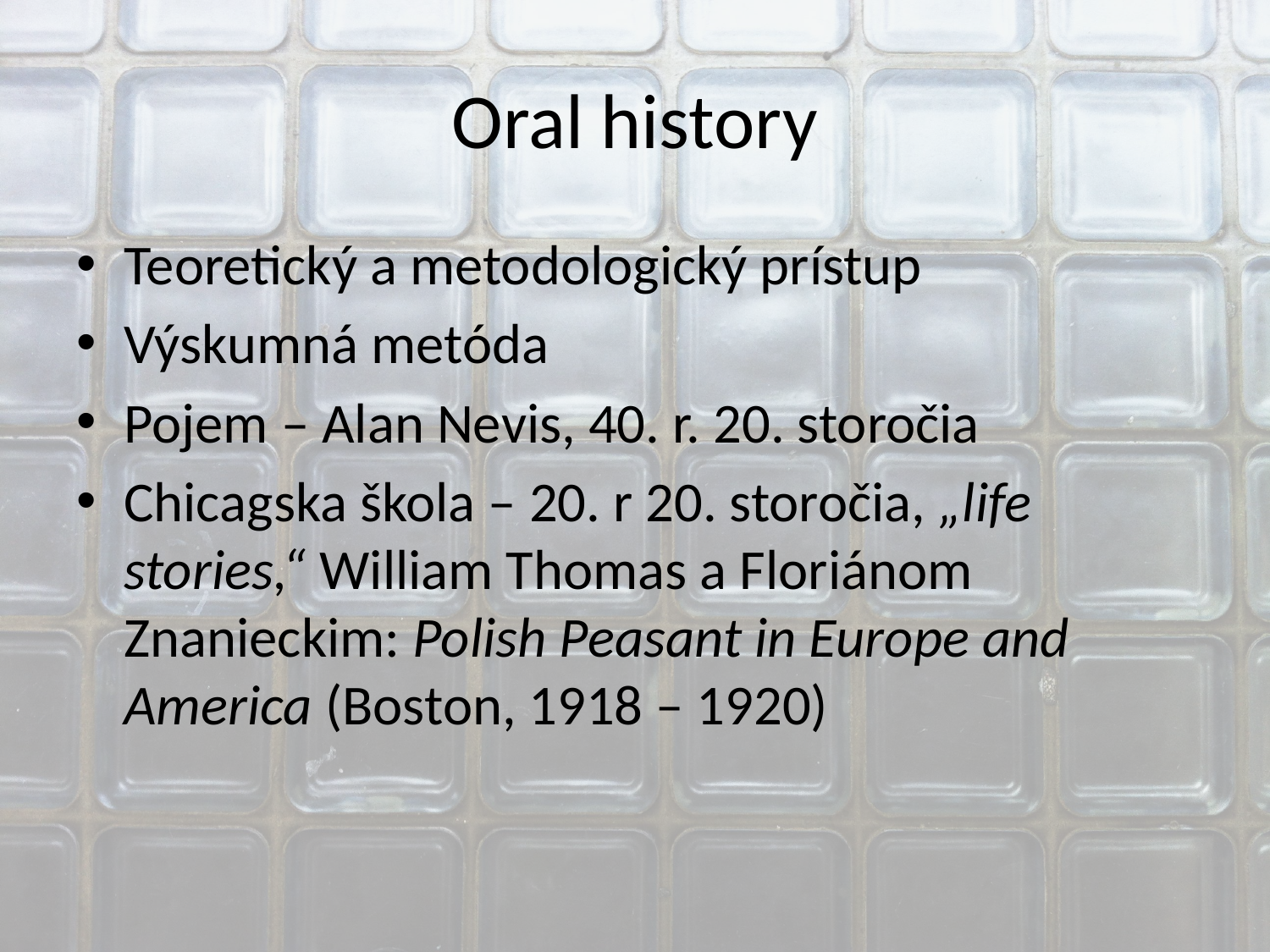

# Oral history
Teoretický a metodologický prístup
Výskumná metóda
Pojem – Alan Nevis, 40. r. 20. storočia
Chicagska škola – 20. r 20. storočia, „life stories,“ William Thomas a Floriánom Znanieckim: Polish Peasant in Europe and America (Boston, 1918 – 1920)